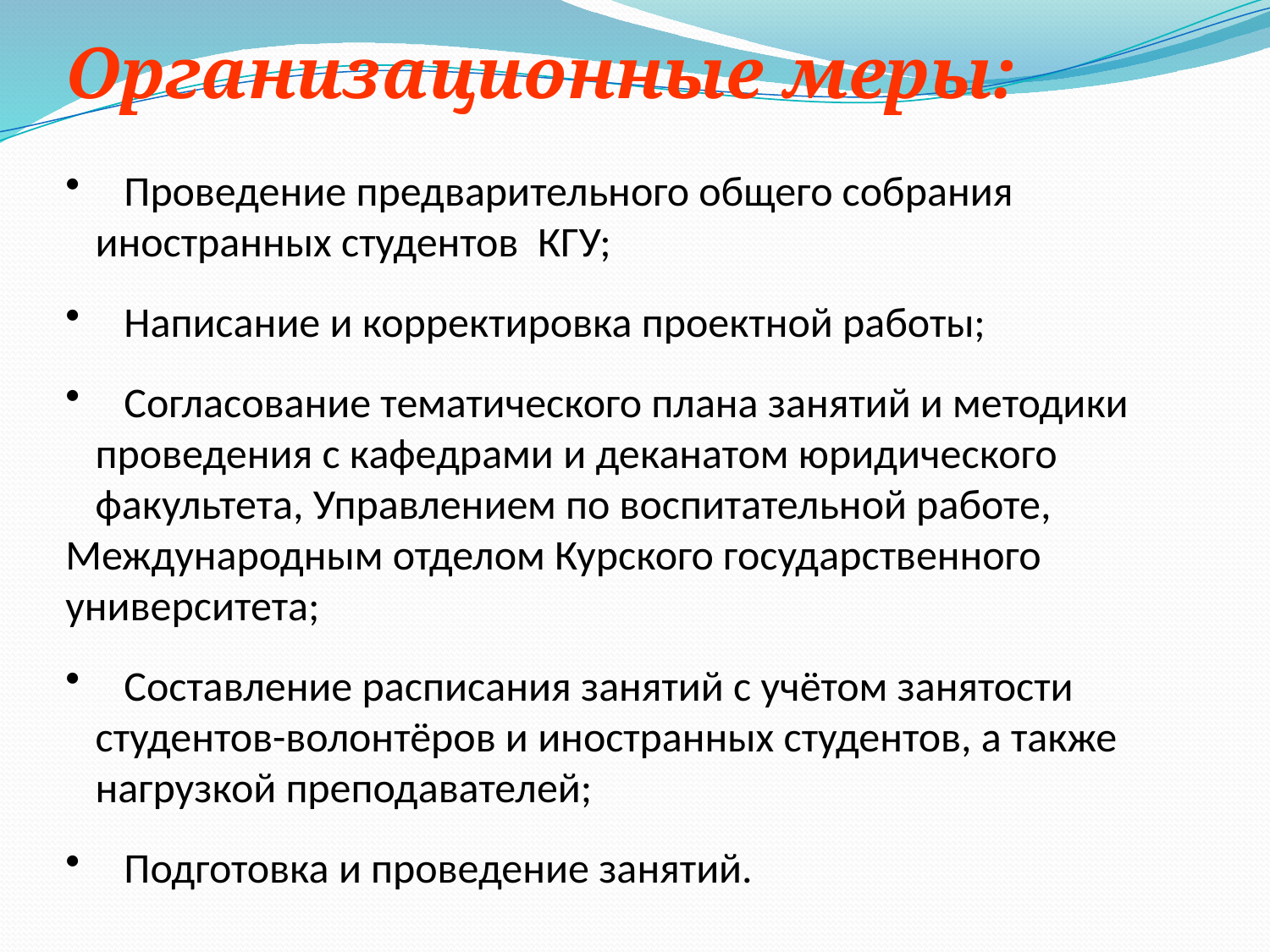

Организационные меры:

   Проведение предварительного общего собрания иностранных студентов  КГУ;

   Написание и корректировка проектной работы;

   Согласование тематического плана занятий и методики проведения с кафедрами и деканатом юридического факультета, Управлением по воспитательной работе,
Международным отделом Курского государственного университета;

   Составление расписания занятий с учётом занятости студентов-волонтёров и иностранных студентов, а также нагрузкой преподавателей;

   Подготовка и проведение занятий.